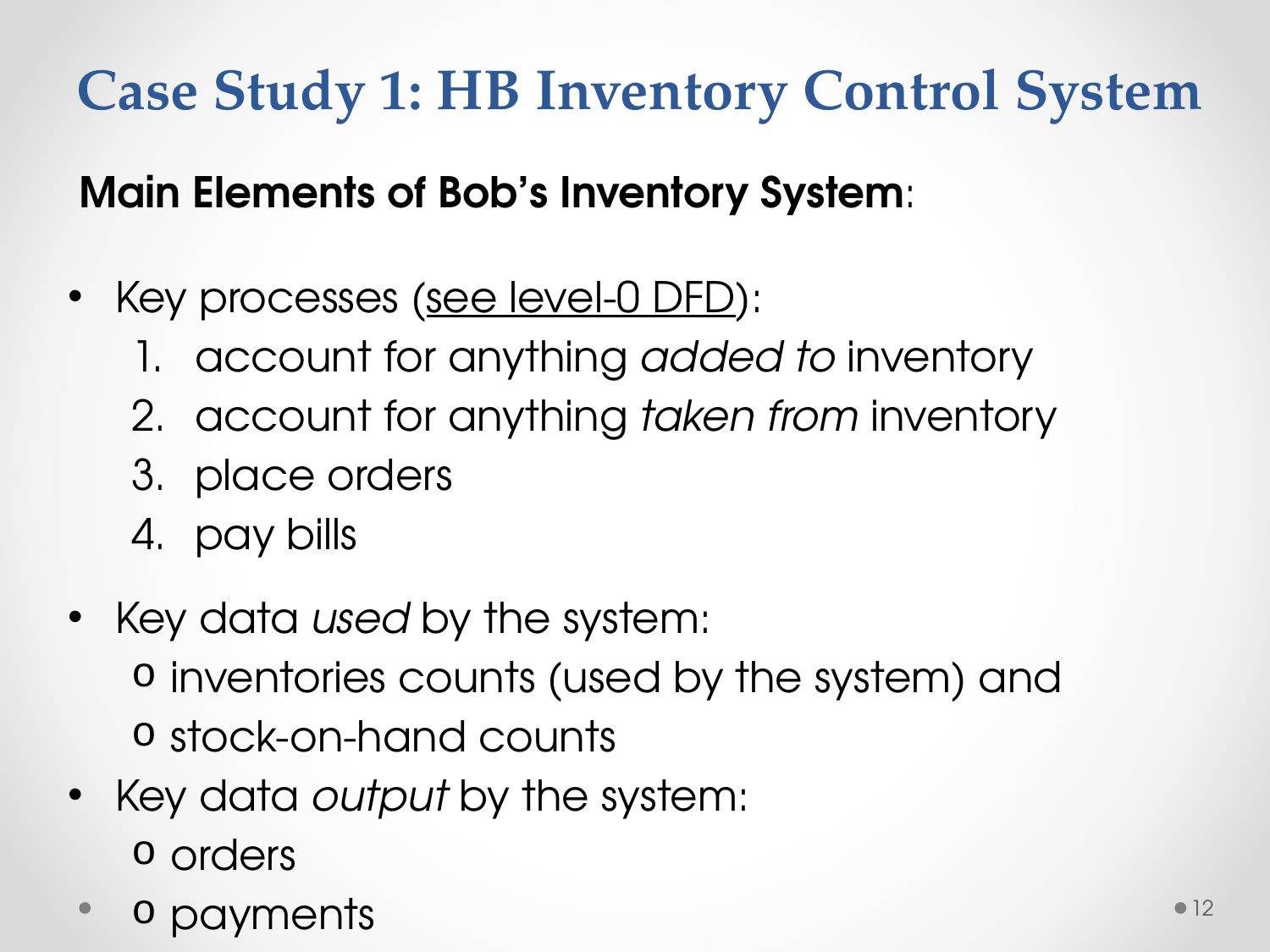

# Case Study 1: HB Inventory Control System
 Main Elements of Bob’s Inventory System:

Key processes (see level-0 DFD):
account for anything added to inventory
account for anything taken from inventory
place orders
pay bills

Key data used by the system:
inventories counts (used by the system) and
stock-on-hand counts
Key data output by the system:
orders
payments
12